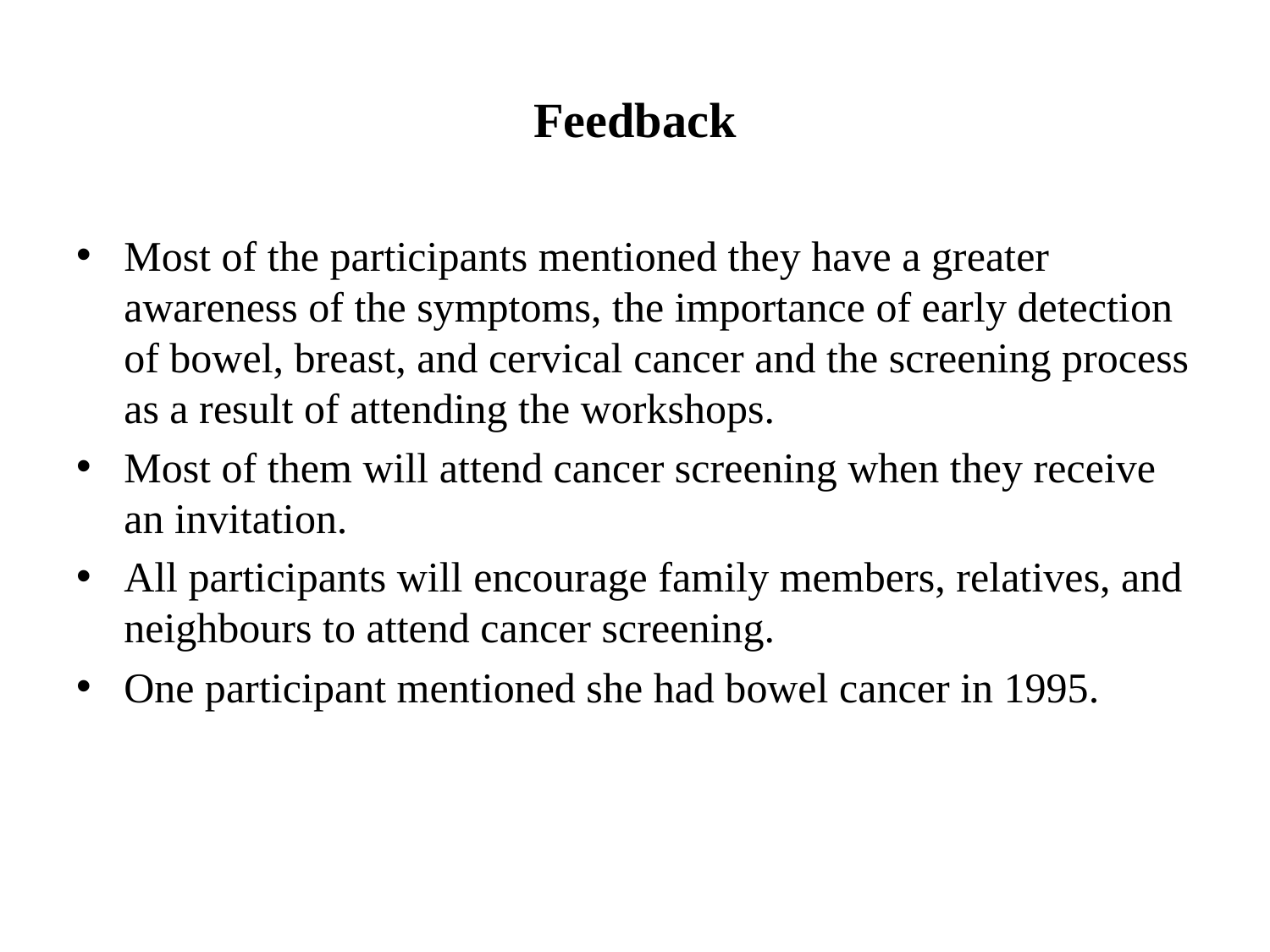

# Feedback
Most of the participants mentioned they have a greater awareness of the symptoms, the importance of early detection  of bowel, breast, and cervical cancer and the screening process as a result of attending the workshops.
Most of them will attend cancer screening when they receive an invitation.
All participants will encourage family members, relatives, and neighbours to attend cancer screening.
One participant mentioned she had bowel cancer in 1995.